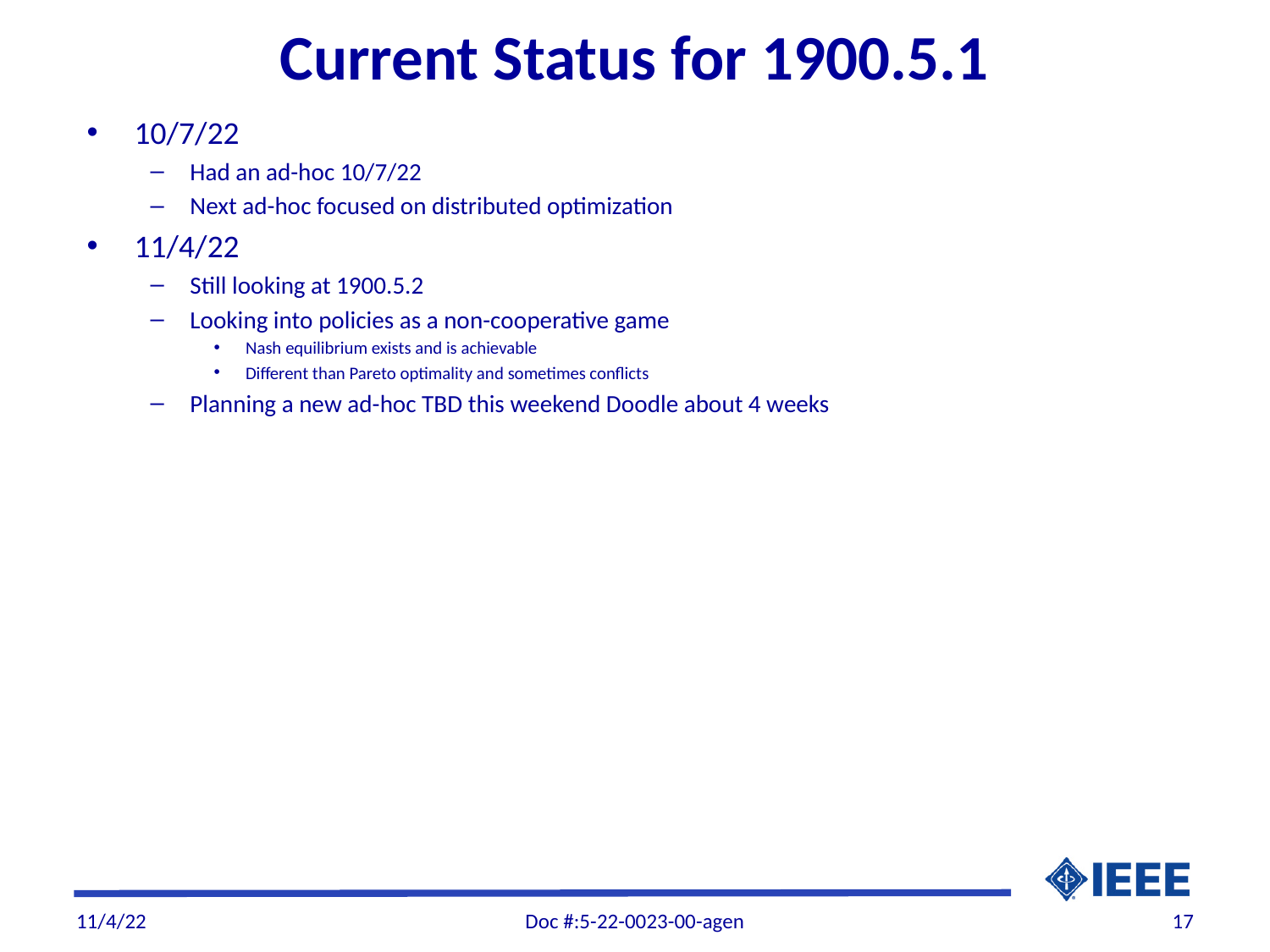

# Current Status for 1900.5.1
10/7/22
Had an ad-hoc 10/7/22
Next ad-hoc focused on distributed optimization
11/4/22
Still looking at 1900.5.2
Looking into policies as a non-cooperative game
Nash equilibrium exists and is achievable
Different than Pareto optimality and sometimes conflicts
Planning a new ad-hoc TBD this weekend Doodle about 4 weeks

11/4/22
Doc #:5-22-0023-00-agen
17